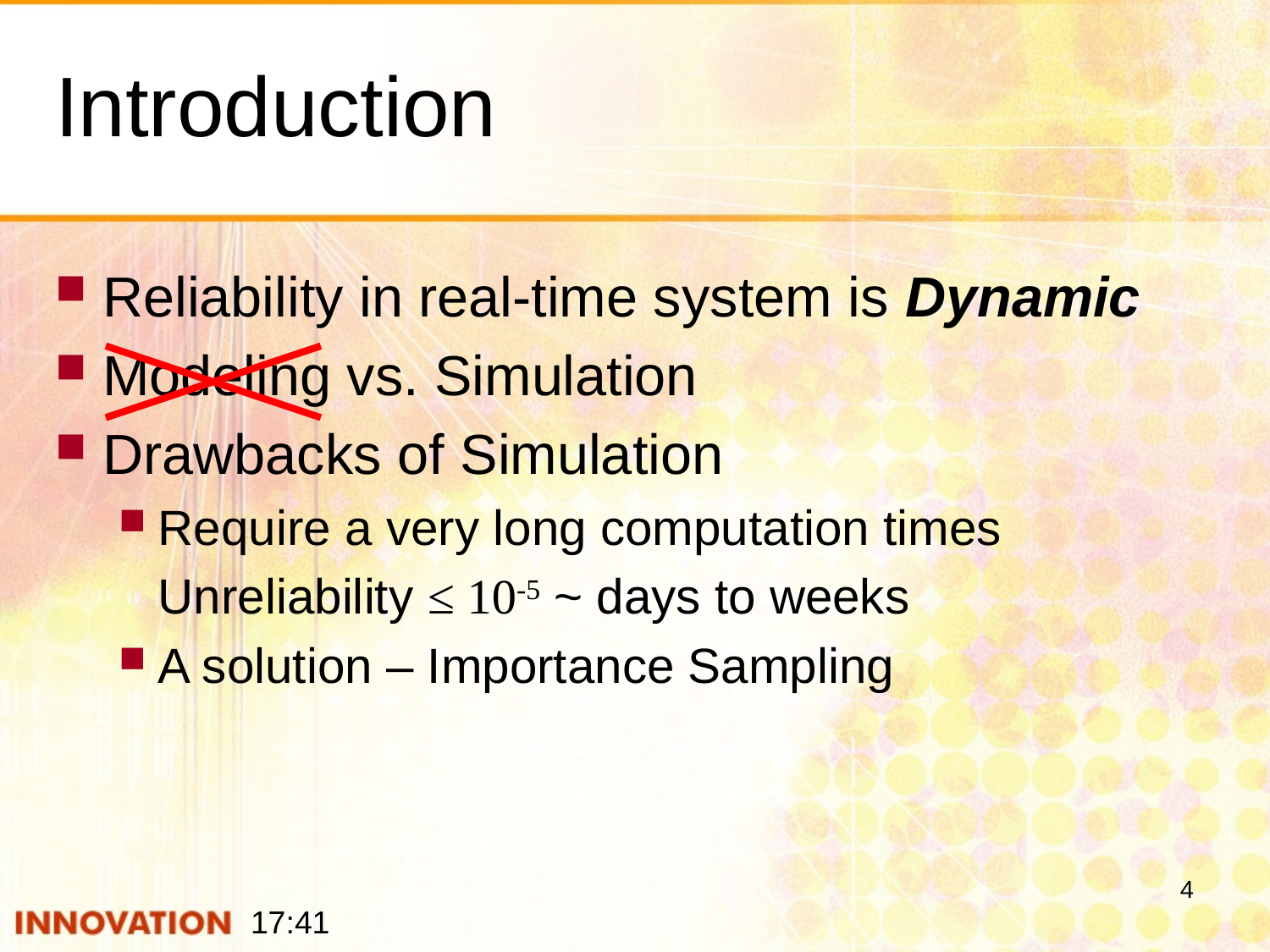

# Introduction
Reliability in real-time system is Dynamic
Modeling vs. Simulation
Drawbacks of Simulation
Require a very long computation times
	Unreliability ≤ 10-5 ~ days to weeks
A solution – Importance Sampling
4
17:41